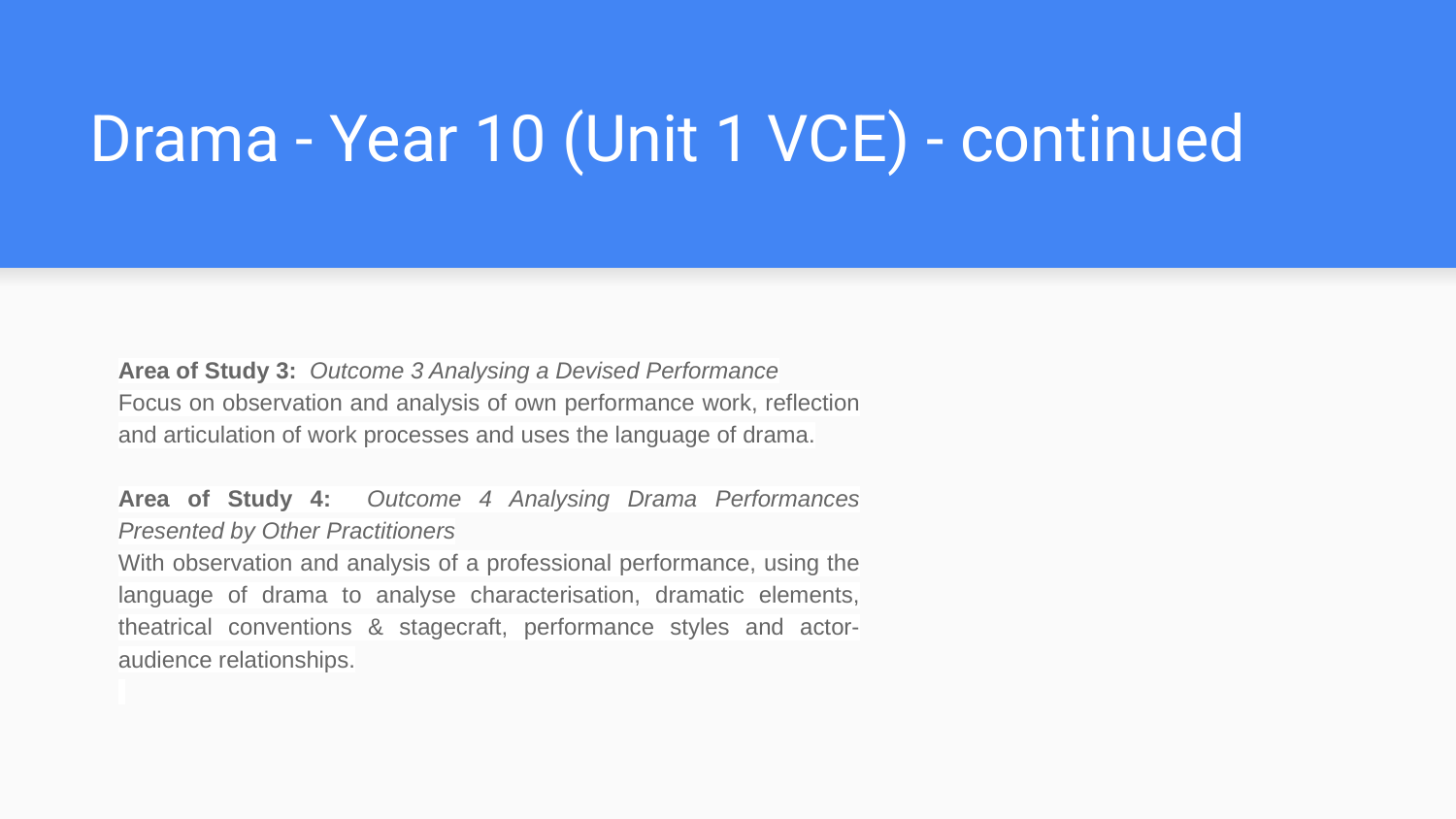

# Drama - Year 10 (Unit 1 VCE) - continued

Area of Study 3:  Outcome 3 Analysing a Devised Performance
Focus on observation and analysis of own performance work, reflection and articulation of work processes and uses the language of drama.

Area of Study 4:  Outcome 4 Analysing Drama Performances Presented by Other Practitioners
With observation and analysis of a professional performance, using the language of drama to analyse characterisation, dramatic elements, theatrical conventions & stagecraft, performance styles and actor-audience relationships.